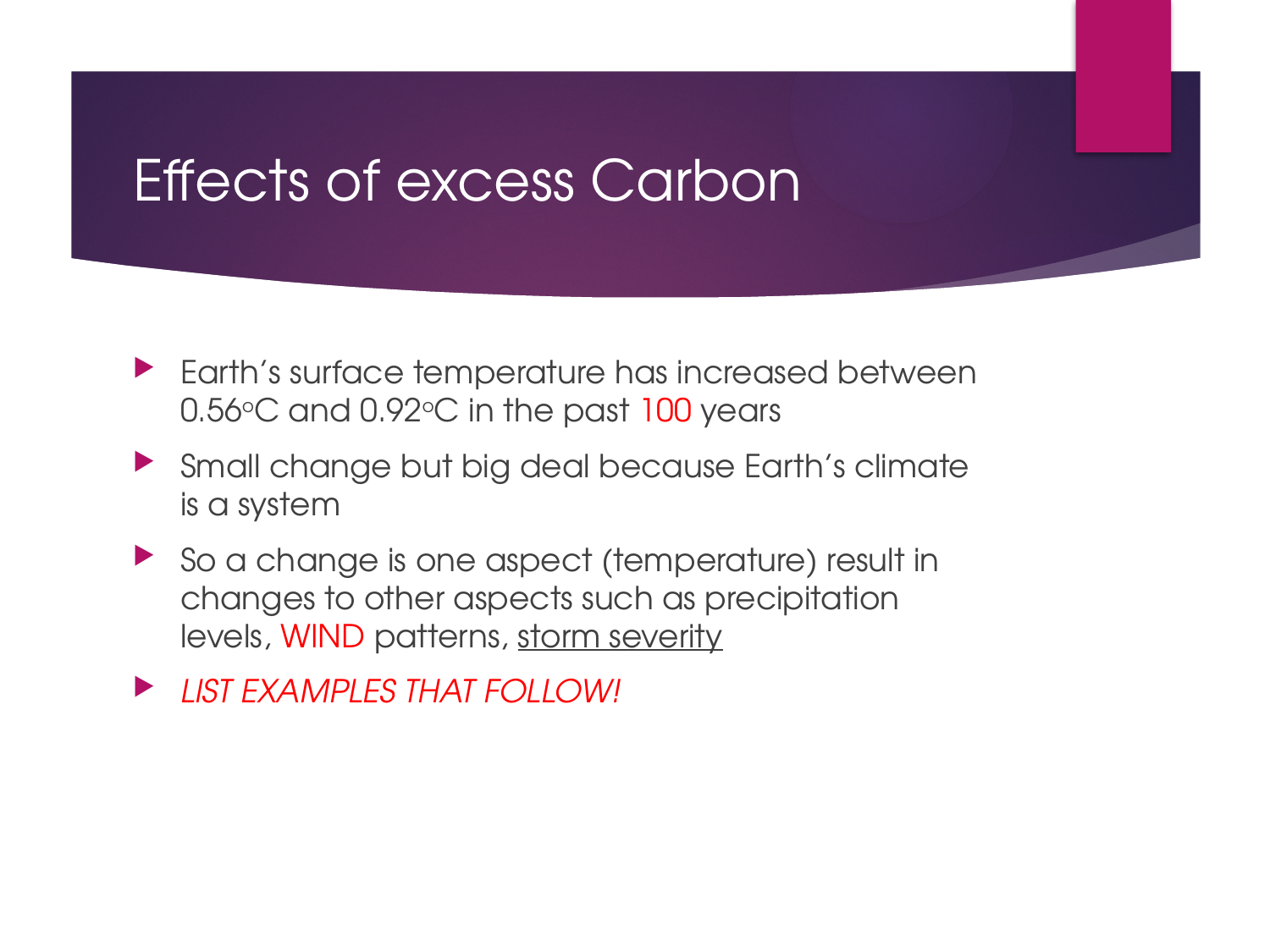

# Effects of excess Carbon
Earth’s surface temperature has increased between 0.56oC and 0.92oC in the past 100 years
Small change but big deal because Earth’s climate is a system
So a change is one aspect (temperature) result in changes to other aspects such as precipitation levels, wind patterns, storm severity
list examples that follow!